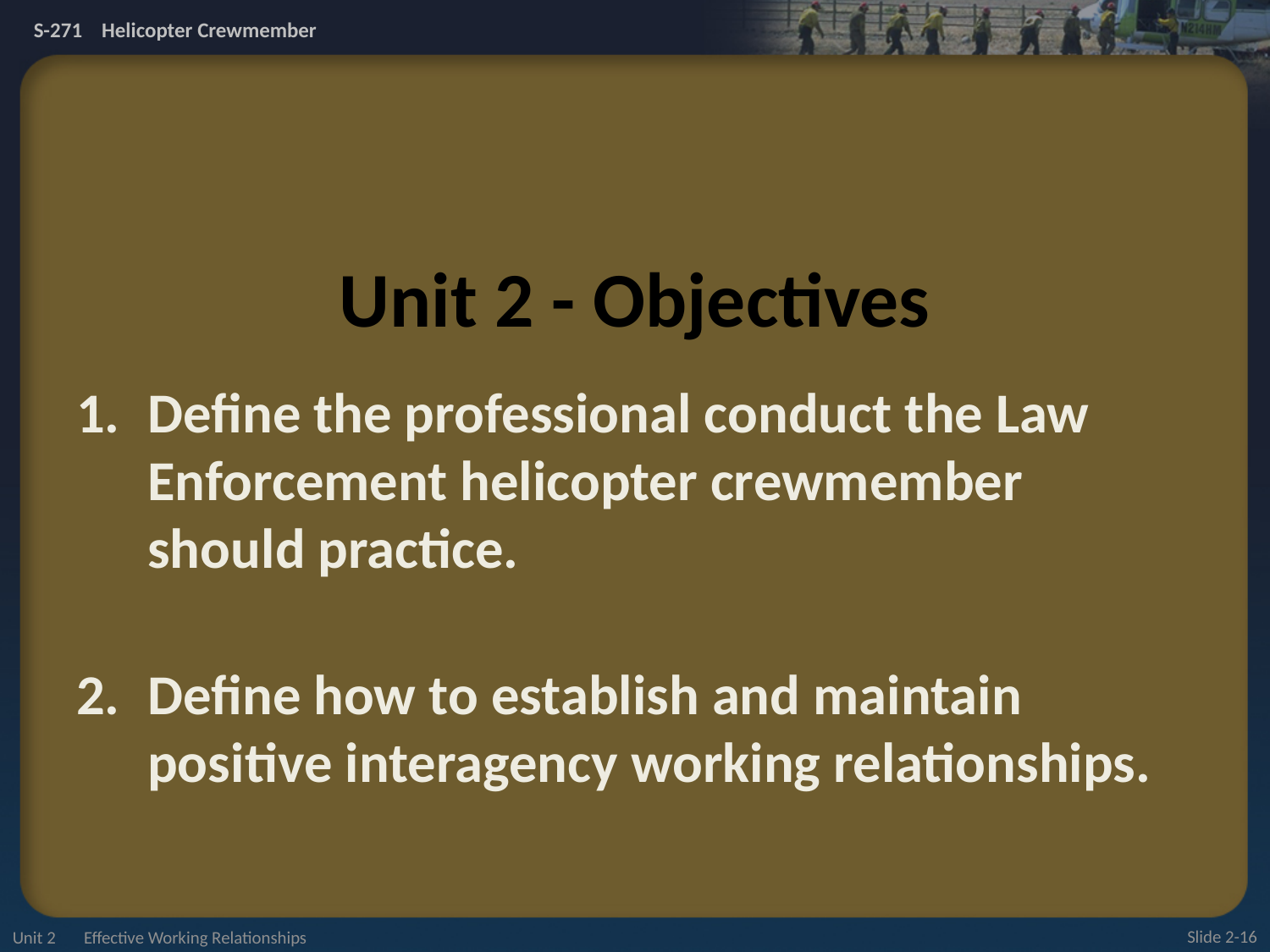

# Unit 2 - Objectives
Define the professional conduct the Law Enforcement helicopter crewmember should practice.
Define how to establish and maintain positive interagency working relationships.
Unit 2       Effective Working Relationships

Slide 2-16